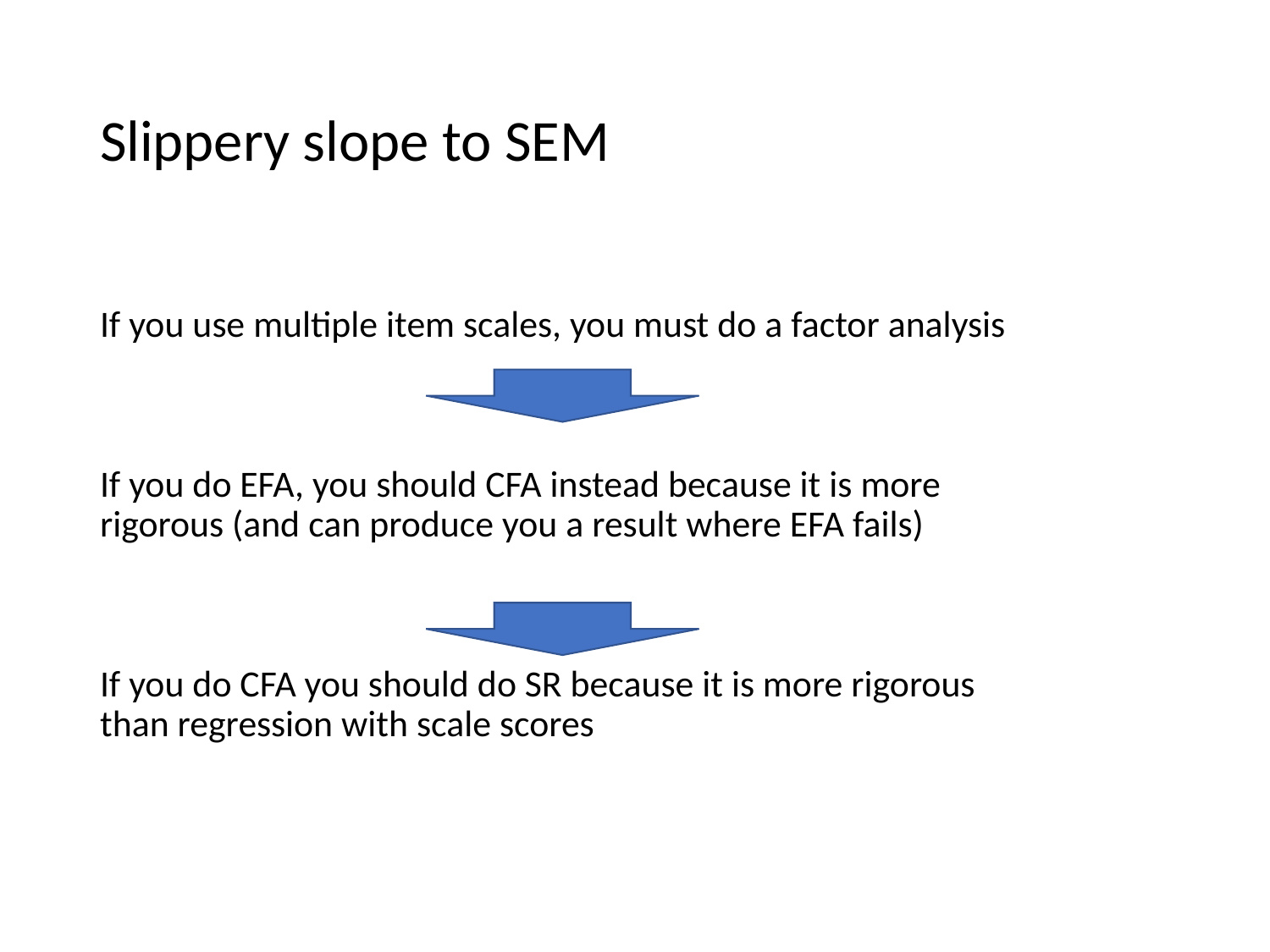

# Slippery slope to SEM
If you use multiple item scales, you must do a factor analysis

If you do EFA, you should CFA instead because it is more rigorous (and can produce you a result where EFA fails)

If you do CFA you should do SR because it is more rigorous than regression with scale scores